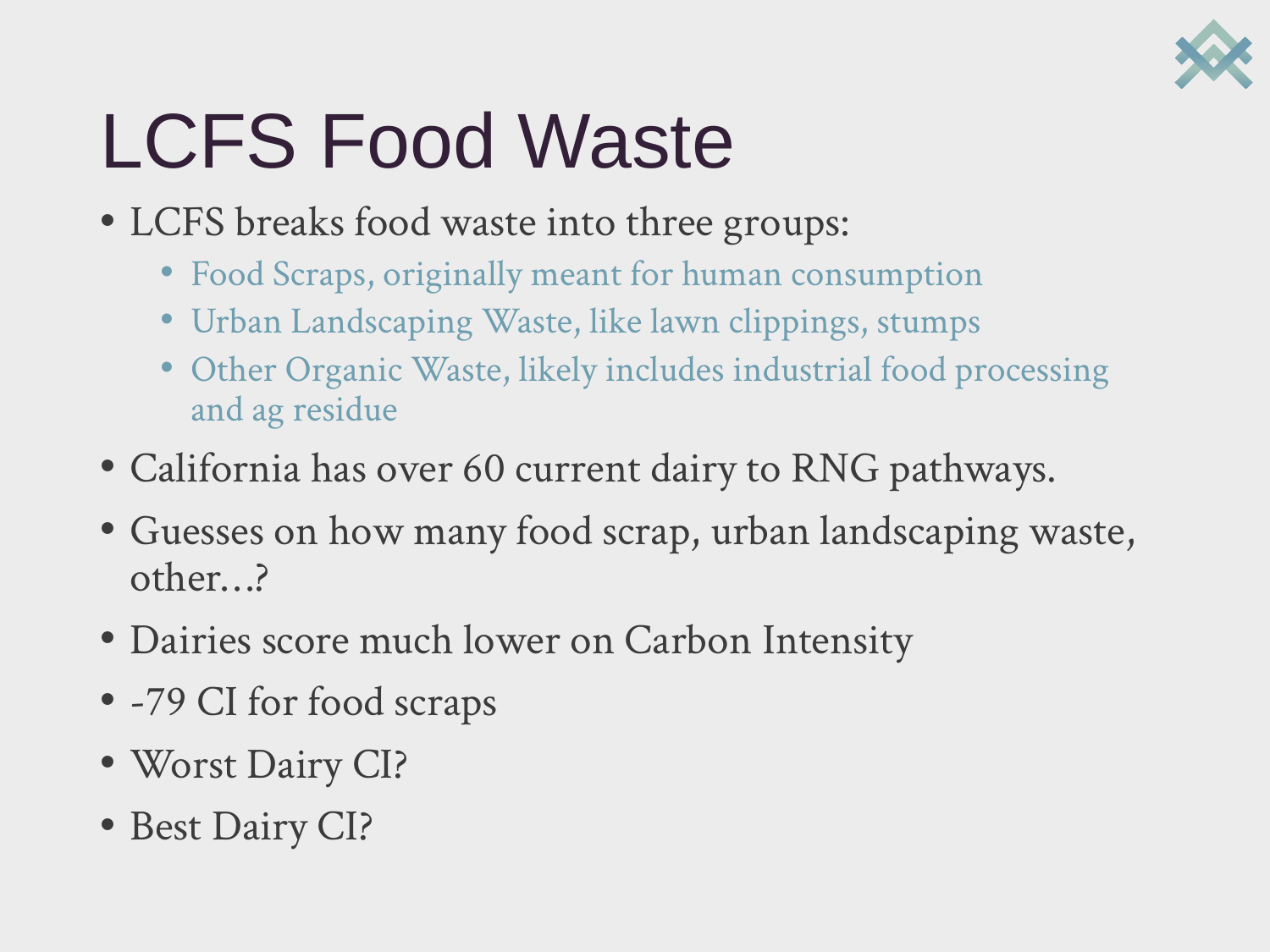

# LCFS Food Waste
LCFS breaks food waste into three groups:
Food Scraps, originally meant for human consumption
Urban Landscaping Waste, like lawn clippings, stumps
Other Organic Waste, likely includes industrial food processing and ag residue
California has over 60 current dairy to RNG pathways.
Guesses on how many food scrap, urban landscaping waste, other…?
Dairies score much lower on Carbon Intensity
-79 CI for food scraps
Worst Dairy CI?
Best Dairy CI?